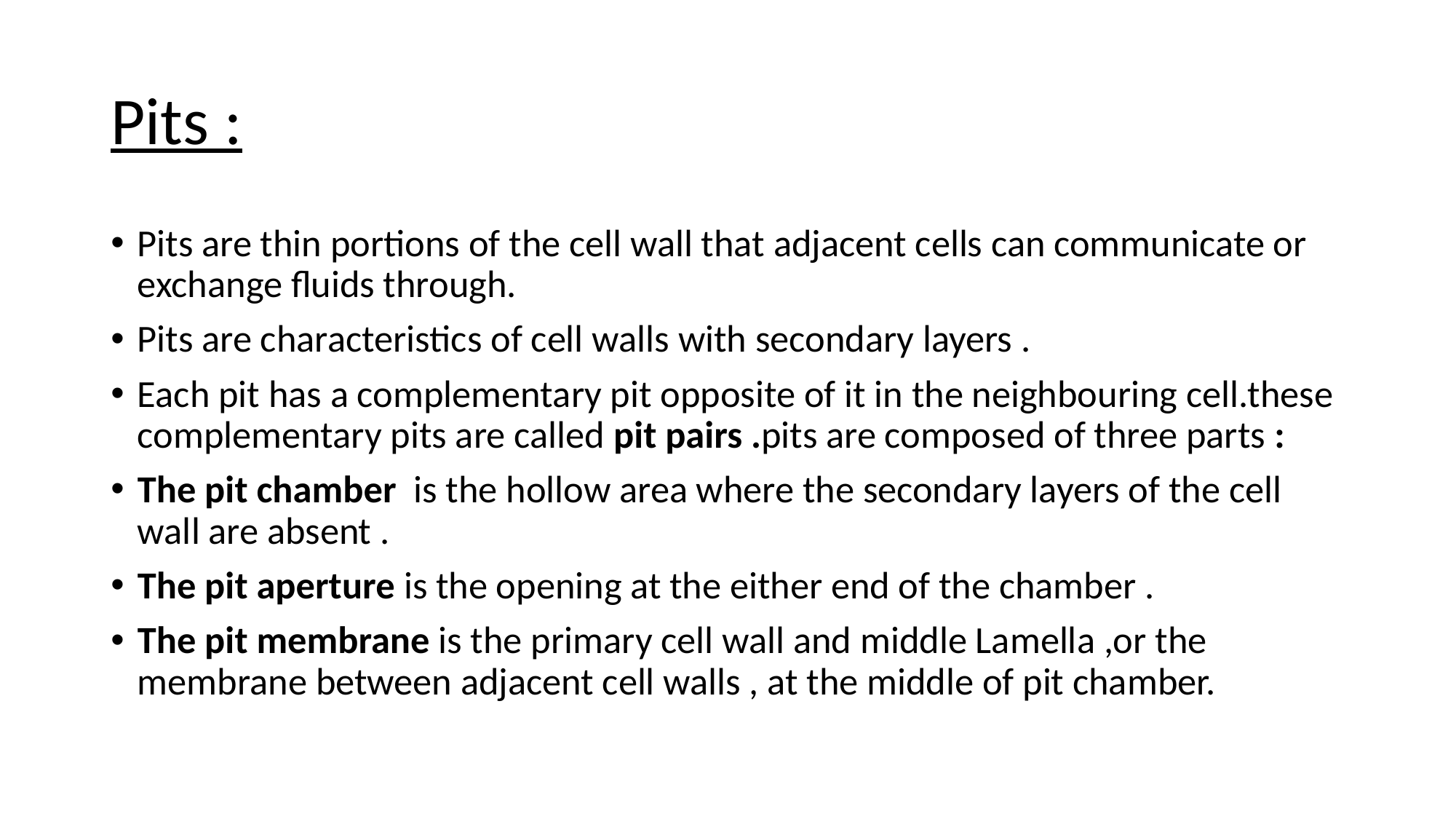

# Pits :
Pits are thin portions of the cell wall that adjacent cells can communicate or exchange fluids through.
Pits are characteristics of cell walls with secondary layers .
Each pit has a complementary pit opposite of it in the neighbouring cell.these complementary pits are called pit pairs .pits are composed of three parts :
The pit chamber  is the hollow area where the secondary layers of the cell wall are absent .
The pit aperture is the opening at the either end of the chamber .
The pit membrane is the primary cell wall and middle Lamella ,or the membrane between adjacent cell walls , at the middle of pit chamber.